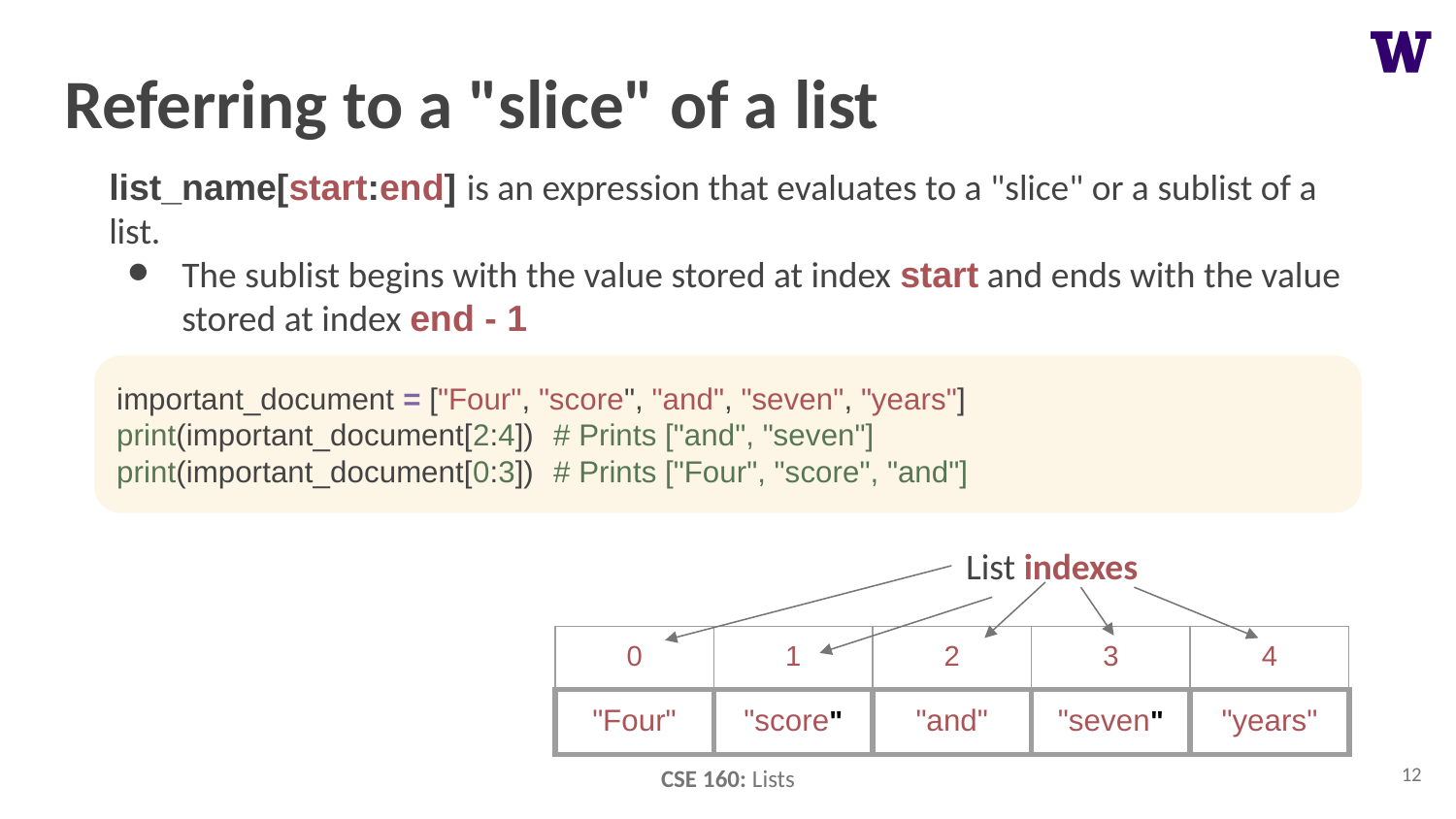

# Referring to a "slice" of a list

list_name[start:end] is an expression that evaluates to a "slice" or a sublist of a list.
The sublist begins with the value stored at index start and ends with the value stored at index end - 1
important_document = ["Four", "score", "and", "seven", "years"]
print(important_document[2:4])	# Prints ["and", "seven"]
print(important_document[0:3])	# Prints ["Four", "score", "and"]
List indexes
| 0 | 1 | 2 | 3 | 4 |
| --- | --- | --- | --- | --- |
| "Four" | "score" | "and" | "seven" | "years" |
12